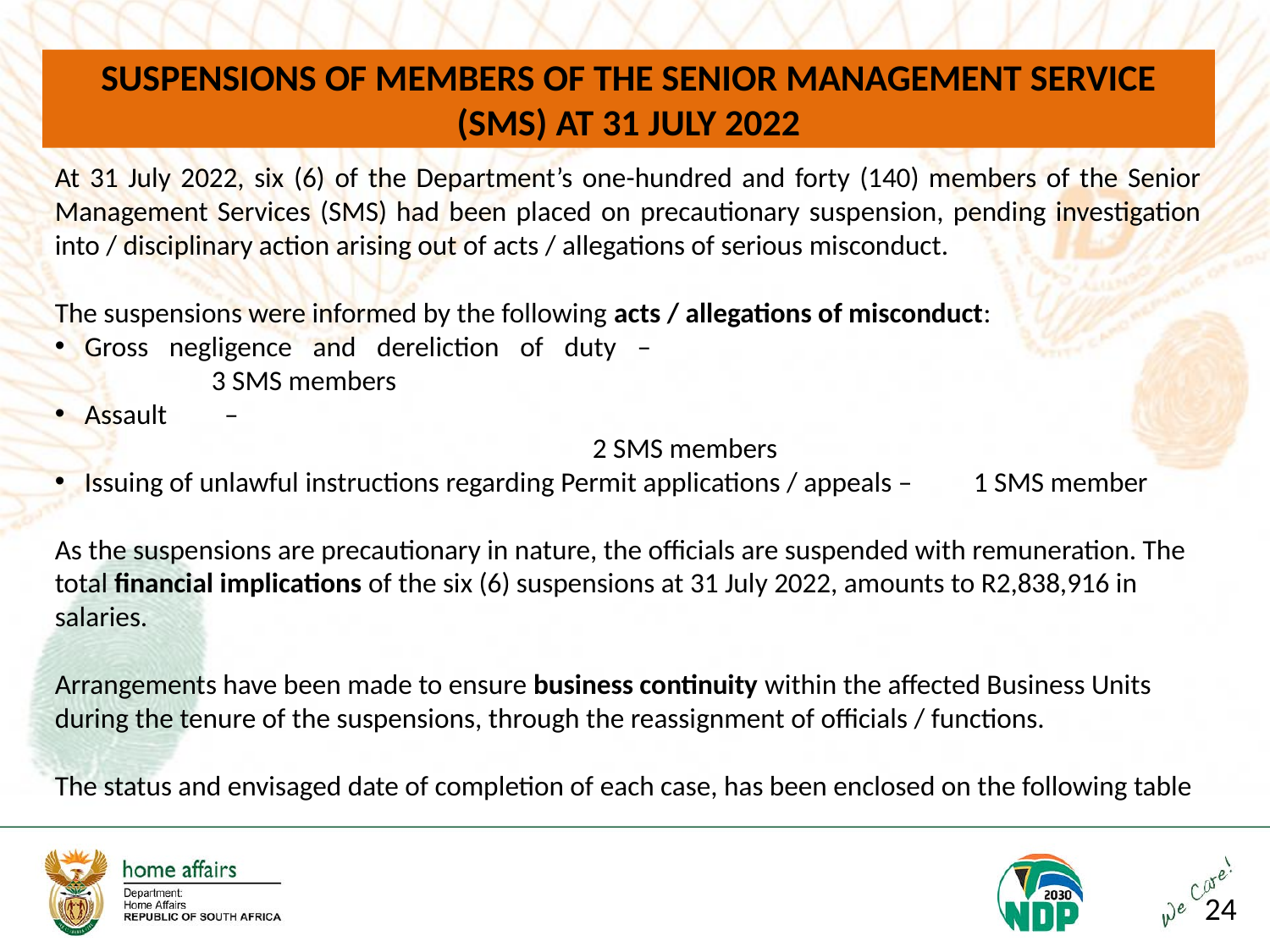

SUSPENSIONS OF MEMBERS OF THE SENIOR MANAGEMENT SERVICE (SMS) AT 31 JULY 2022
At 31 July 2022, six (6) of the Department’s one-hundred and forty (140) members of the Senior Management Services (SMS) had been placed on precautionary suspension, pending investigation into / disciplinary action arising out of acts / allegations of serious misconduct.

The suspensions were informed by the following acts / allegations of misconduct:
Gross negligence and dereliction of duty – 						3 SMS members
Assault – 												2 SMS members
Issuing of unlawful instructions regarding Permit applications / appeals – 	1 SMS member

As the suspensions are precautionary in nature, the officials are suspended with remuneration. The total financial implications of the six (6) suspensions at 31 July 2022, amounts to R2,838,916 in salaries.

Arrangements have been made to ensure business continuity within the affected Business Units during the tenure of the suspensions, through the reassignment of officials / functions.

The status and envisaged date of completion of each case, has been enclosed on the following table

24